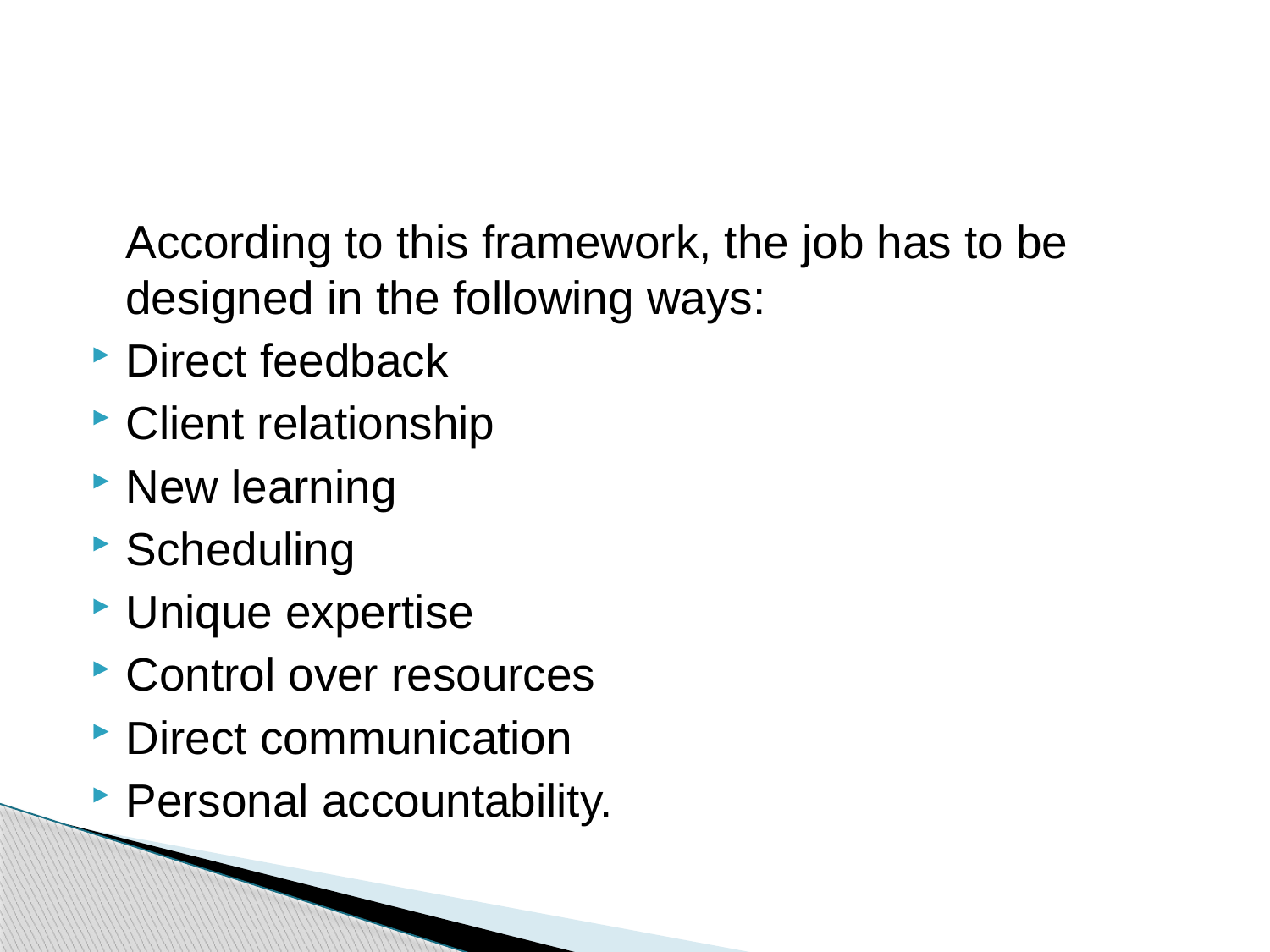

#
	According to this framework, the job has to be designed in the following ways:
Direct feedback
Client relationship
New learning
Scheduling
Unique expertise
Control over resources
Direct communication
Personal accountability.